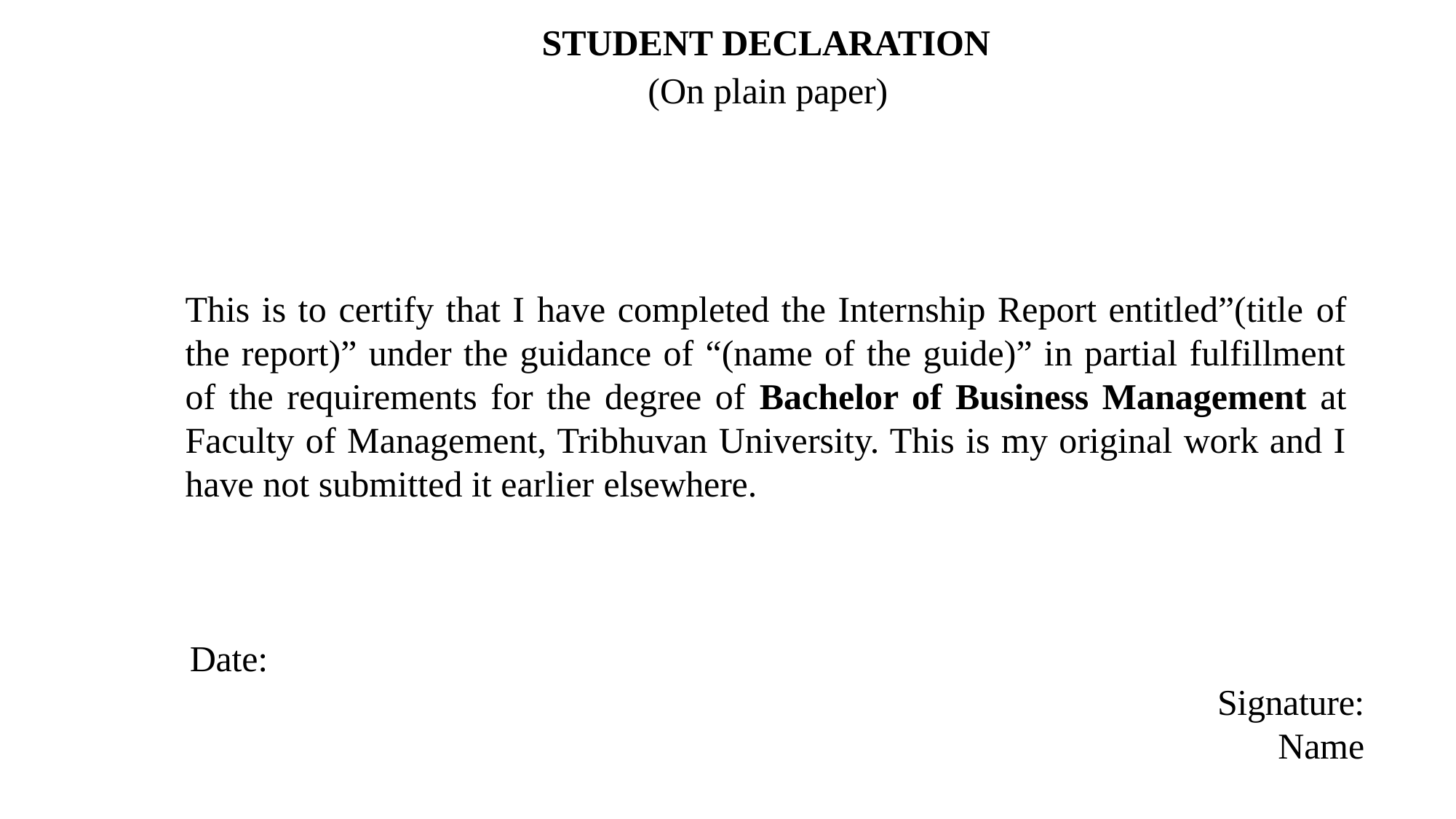

STUDENT DECLARATION

(On plain paper)

This is to certify that I have completed the Internship Report entitled”(title of the report)” under the guidance of “(name of the guide)” in partial fulfillment of the requirements for the degree of Bachelor of Business Management at Faculty of Management, Tribhuvan University. This is my original work and I have not submitted it earlier elsewhere.

Date:
Signature:
 Name